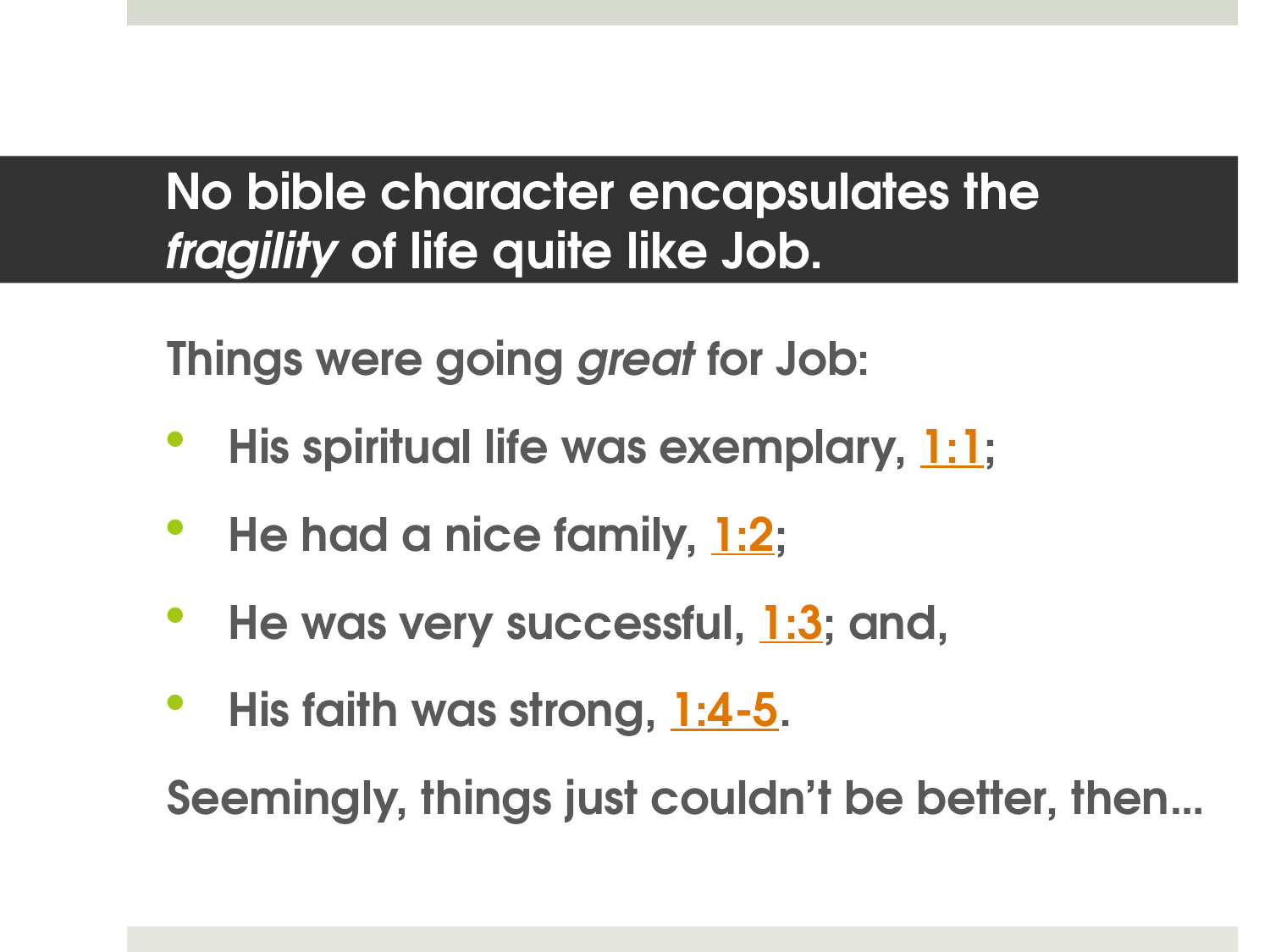

# No bible character encapsulates the fragility of life quite like Job.
Things were going great for Job:
 His spiritual life was exemplary, 1:1;
 He had a nice family, 1:2;
 He was very successful, 1:3; and,
 His faith was strong, 1:4-5.
Seemingly, things just couldn’t be better, then…